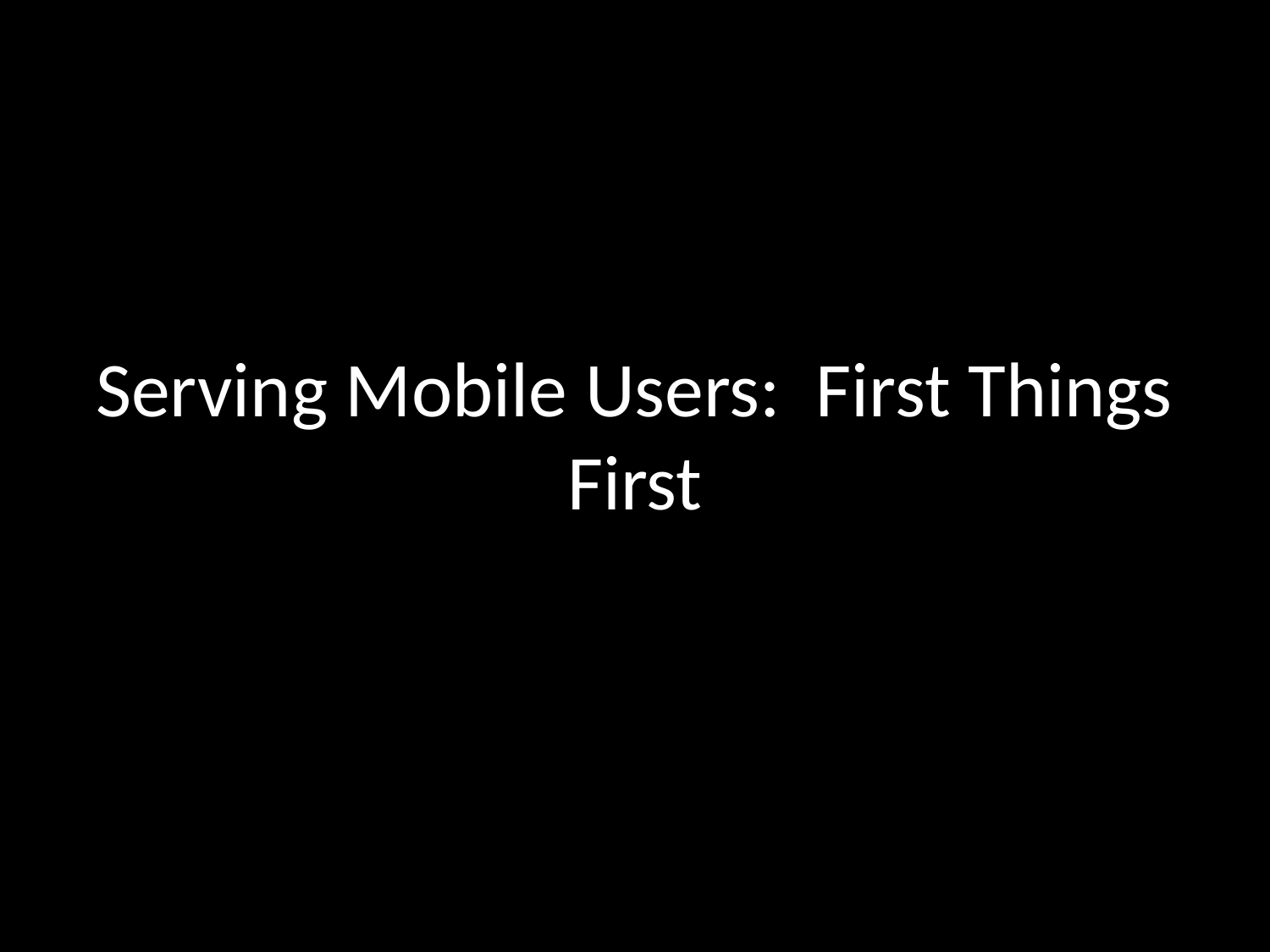

# Serving Mobile Users:  First Things First